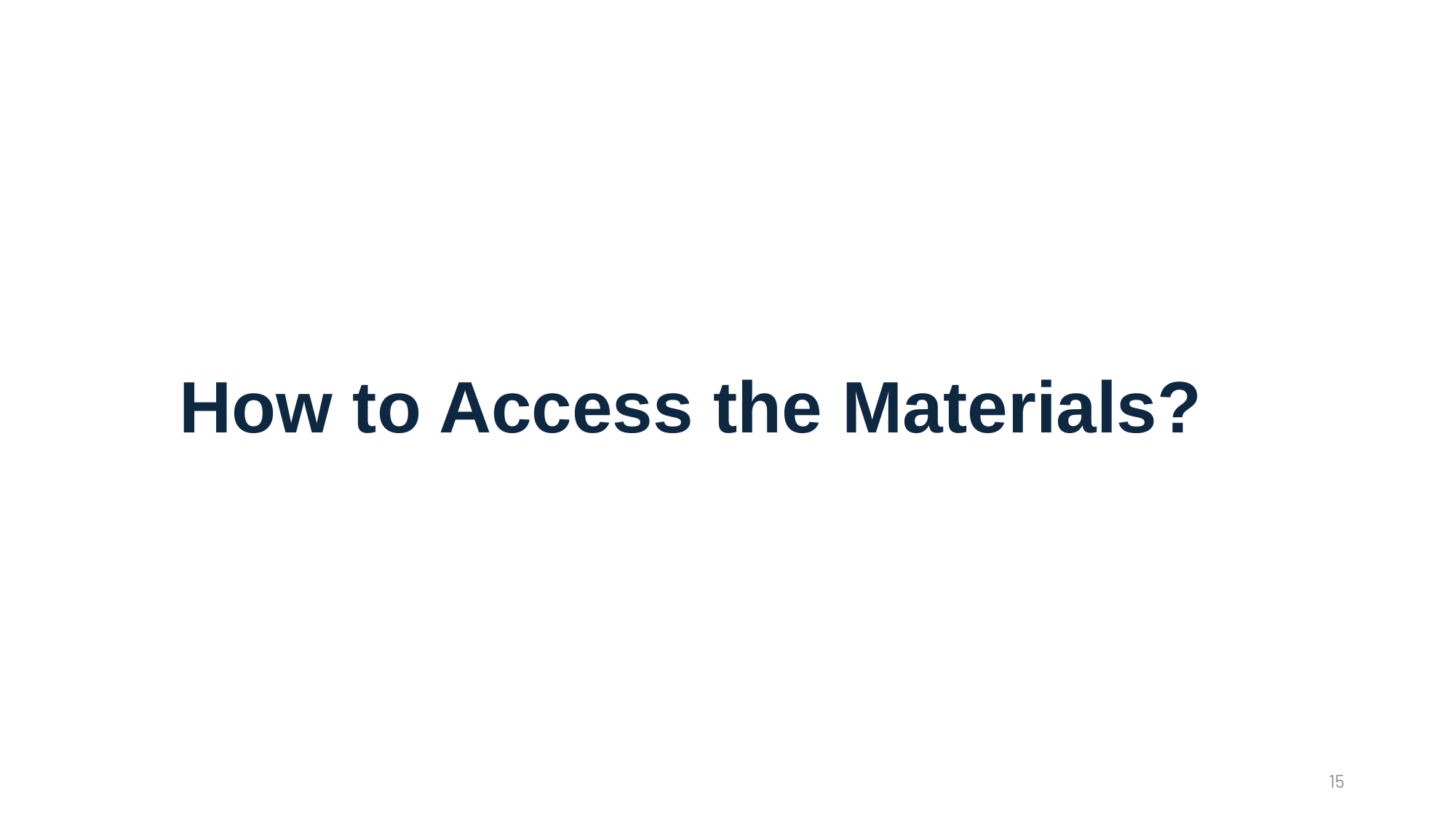

# How to Access the Materials?
15